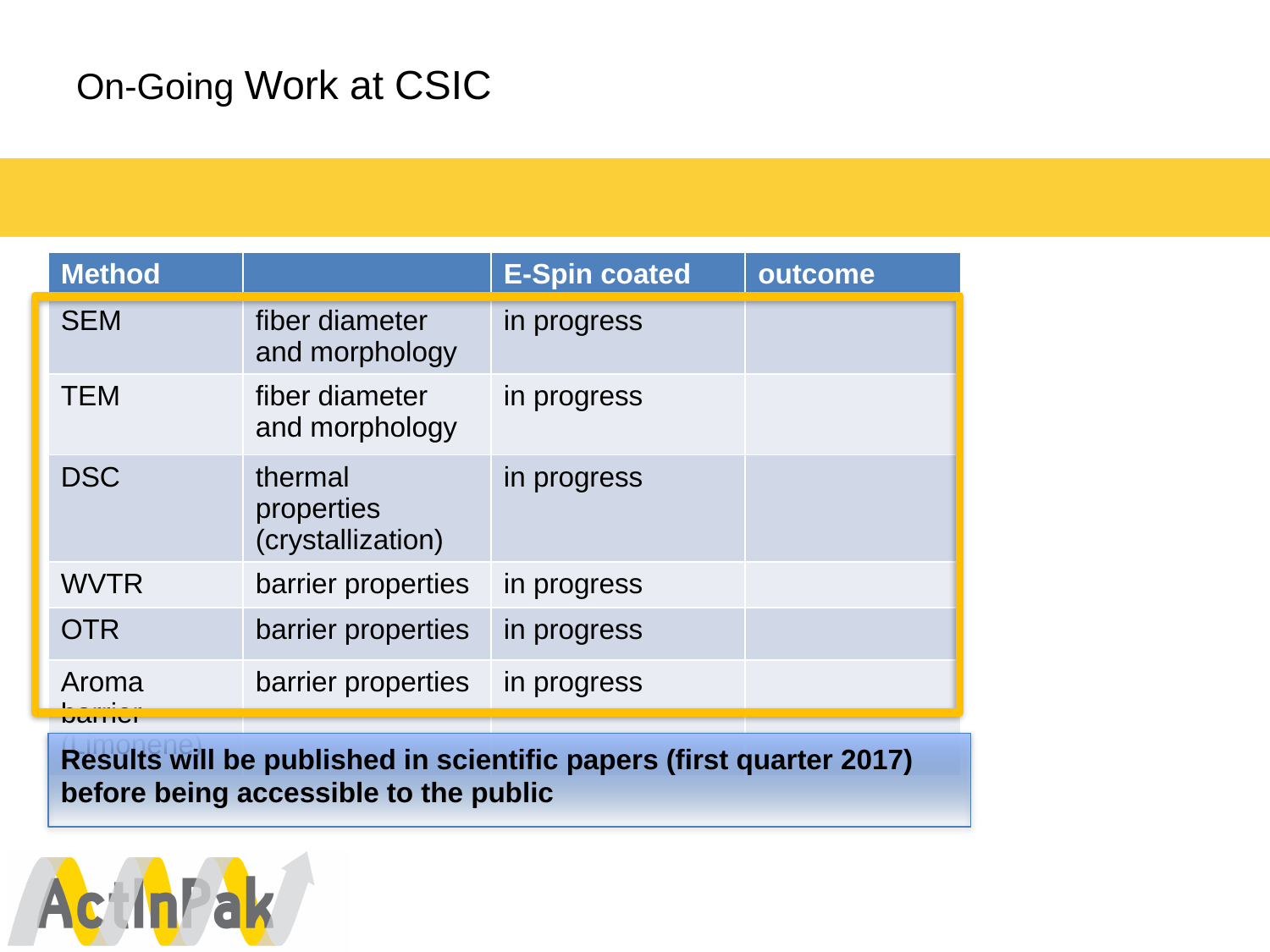

# On-Going Work at CSIC

| Method |  | E-Spin coated | outcome |
| --- | --- | --- | --- |
| SEM | fiber diameter and morphology | in progress |  |
| TEM | fiber diameter and morphology | in progress |  |
| DSC | thermal properties (crystallization) | in progress |  |
| WVTR | barrier properties | in progress |  |
| OTR | barrier properties | in progress |  |
| Aroma barrier (Limonene) | barrier properties | in progress |  |

Results will be published in scientific papers (first quarter 2017)  before being accessible to the public